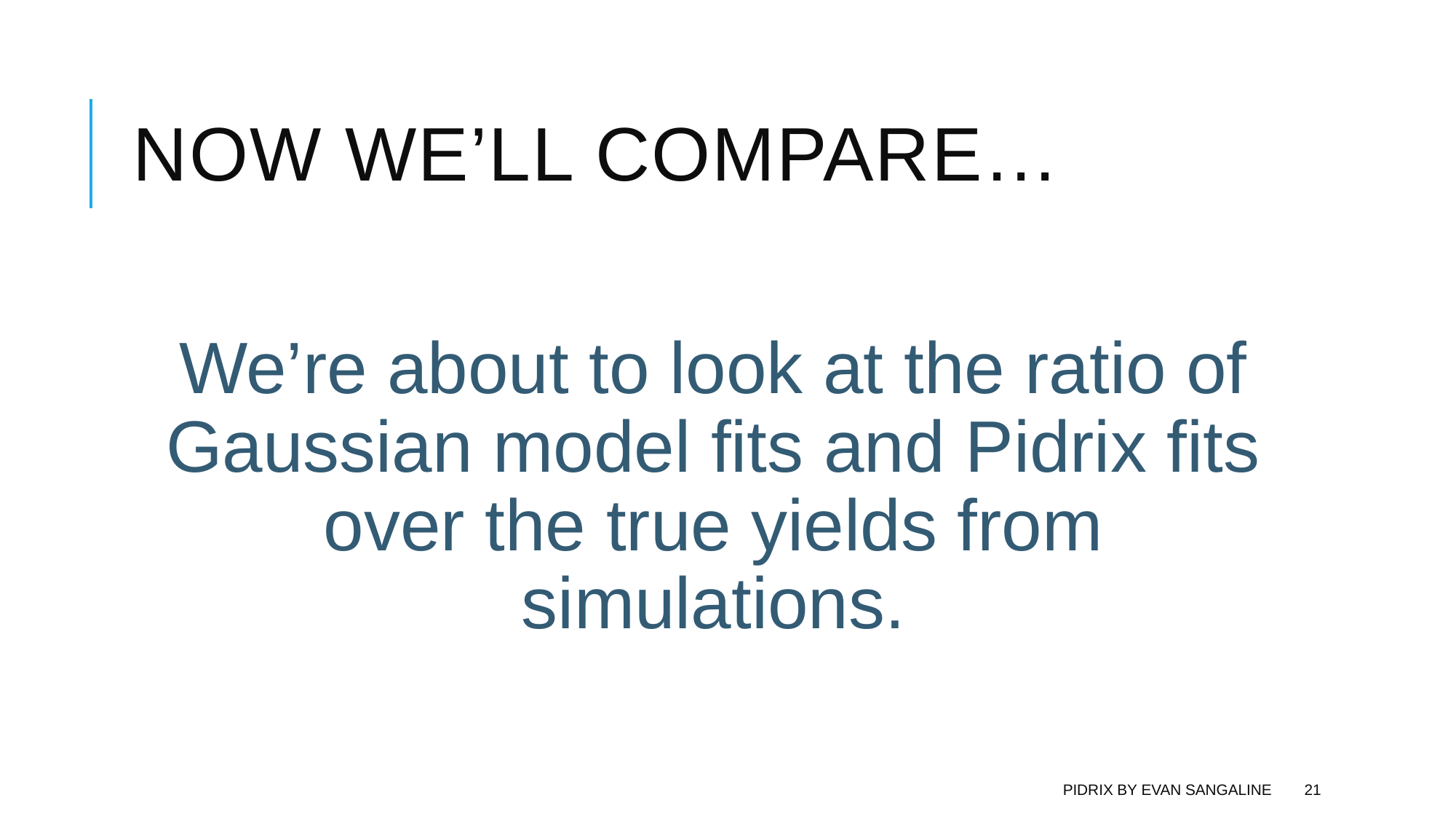

# Now we’ll compare…
We’re about to look at the ratio of Gaussian model fits and Pidrix fits over the true yields from simulations.
pidrix by evan sangaline
21